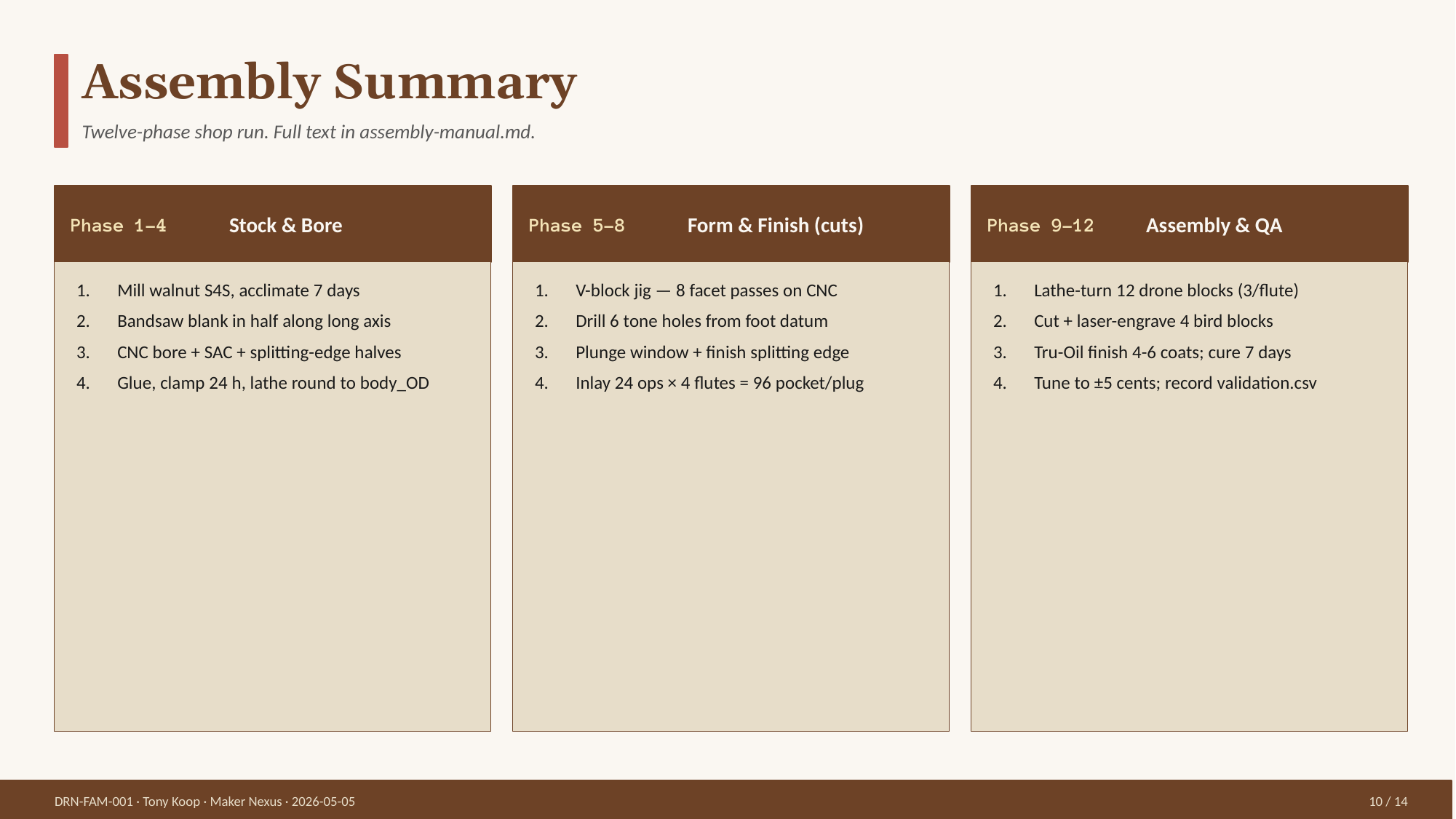

Assembly Summary

Twelve-phase shop run. Full text in assembly-manual.md.

Phase 1-4
Stock & Bore

Phase 5-8
Form & Finish (cuts)

Phase 9-12
Assembly & QA

Mill walnut S4S, acclimate 7 days
Bandsaw blank in half along long axis
CNC bore + SAC + splitting-edge halves
Glue, clamp 24 h, lathe round to body_OD
V-block jig — 8 facet passes on CNC
Drill 6 tone holes from foot datum
Plunge window + finish splitting edge
Inlay 24 ops × 4 flutes = 96 pocket/plug
Lathe-turn 12 drone blocks (3/flute)
Cut + laser-engrave 4 bird blocks
Tru-Oil finish 4-6 coats; cure 7 days
Tune to ±5 cents; record validation.csv

DRN-FAM-001 · Tony Koop · Maker Nexus · 2026-05-05
10 / 14